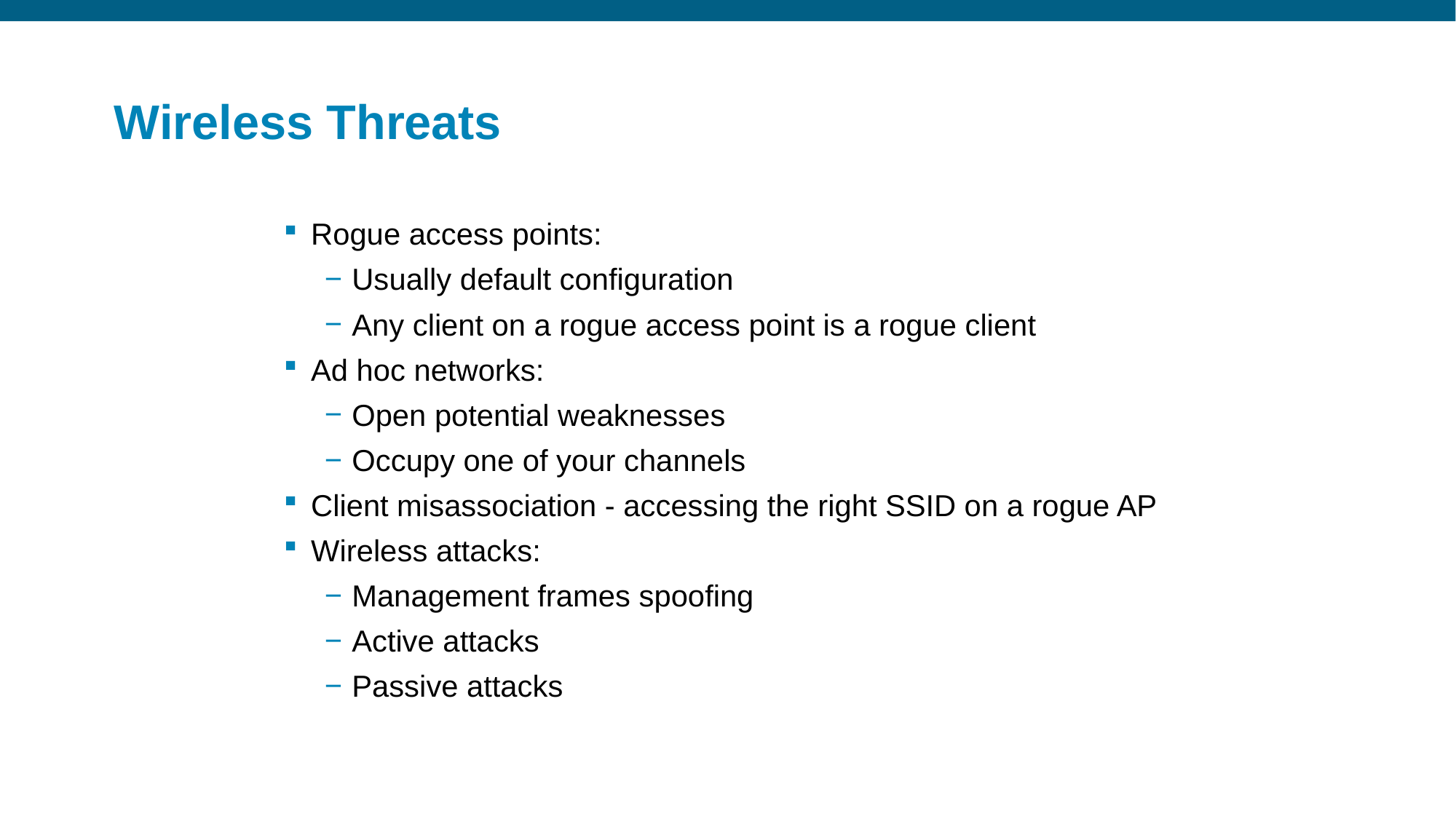

# Wireless Threats
Rogue access points:
Usually default configuration
Any client on a rogue access point is a rogue client
Ad hoc networks:
Open potential weaknesses
Occupy one of your channels
Client misassociation - accessing the right SSID on a rogue AP
Wireless attacks:
Management frames spoofing
Active attacks
Passive attacks